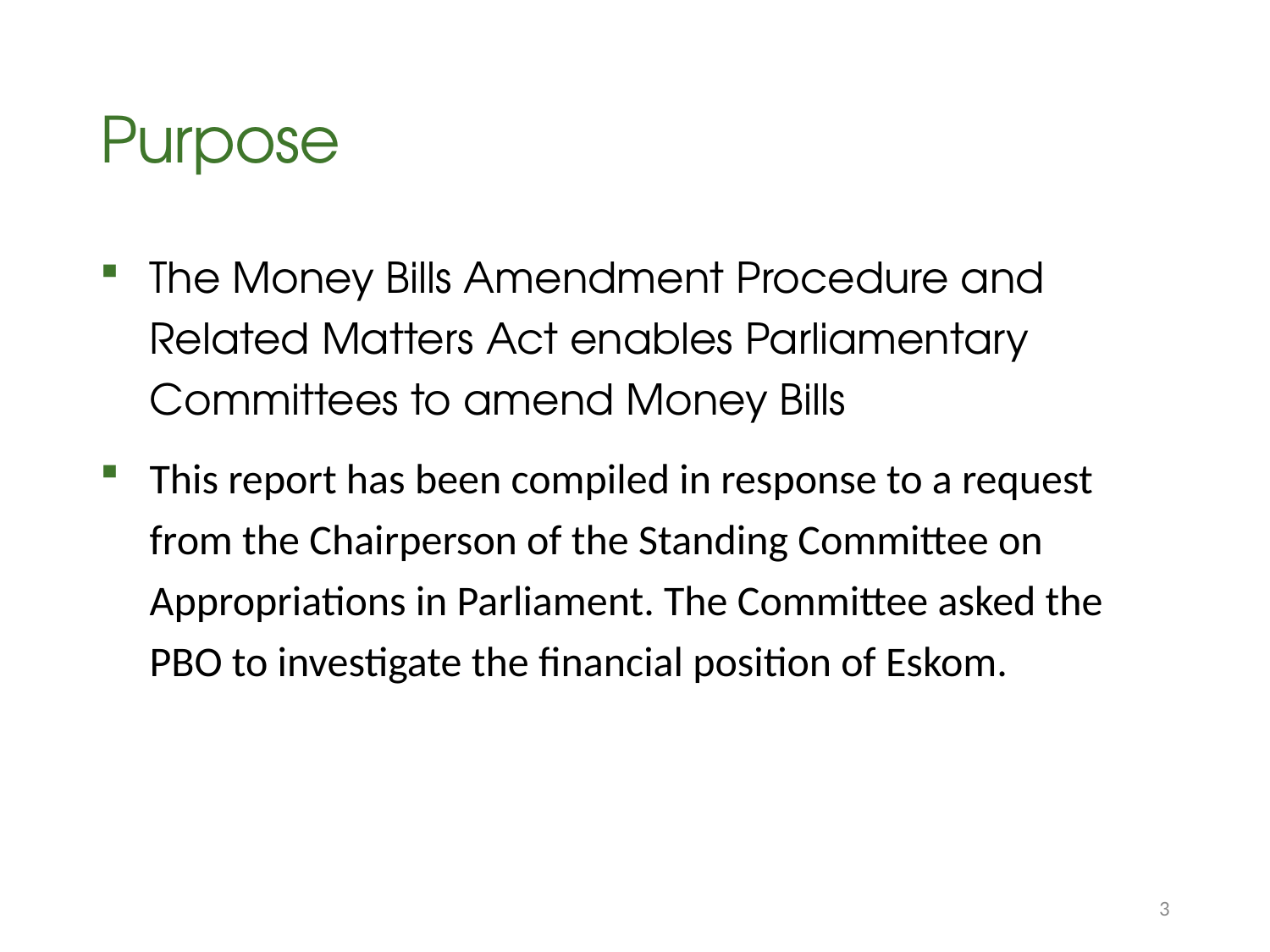

# Purpose
The Money Bills Amendment Procedure and Related Matters Act enables Parliamentary Committees to amend Money Bills
This report has been compiled in response to a request from the Chairperson of the Standing Committee on Appropriations in Parliament. The Committee asked the PBO to investigate the financial position of Eskom.

3